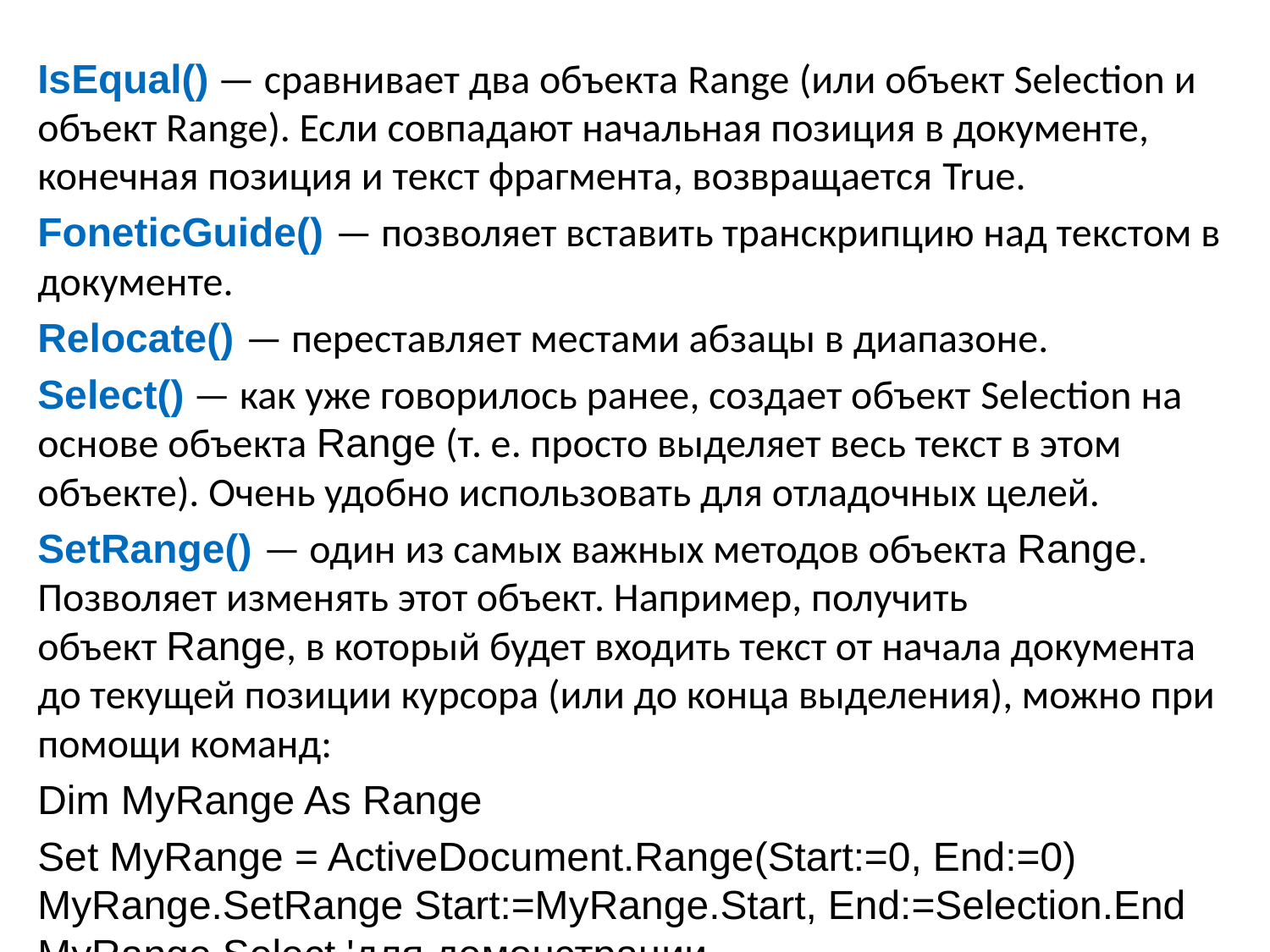

IsEqual() — сравнивает два объекта Range (или объект Selection и объект Range). Если совпадают начальная позиция в документе, конечная позиция и текст фрагмента, возвращается True.
FoneticGuide() — позволяет вставить транскрипцию над текстом в документе.
Relocate() — переставляет местами абзацы в диапазоне.
Select() — как уже говорилось ранее, создает объект Selection на основе объекта Range (т. е. просто выделяет весь текст в этом объекте). Очень удобно использовать для отладочных целей.
SetRange() — один из самых важных методов объекта Range. Позволяет изменять этот объект. Например, получить объект Range, в который будет входить текст от начала документа до текущей позиции курсора (или до конца выделения), можно при помощи команд:
Dim MyRange As Range
Set MyRange = ActiveDocument.Range(Start:=0, End:=0) MyRange.SetRange Start:=MyRange.Start, End:=Selection.End MyRange.Select 'для демонстрации